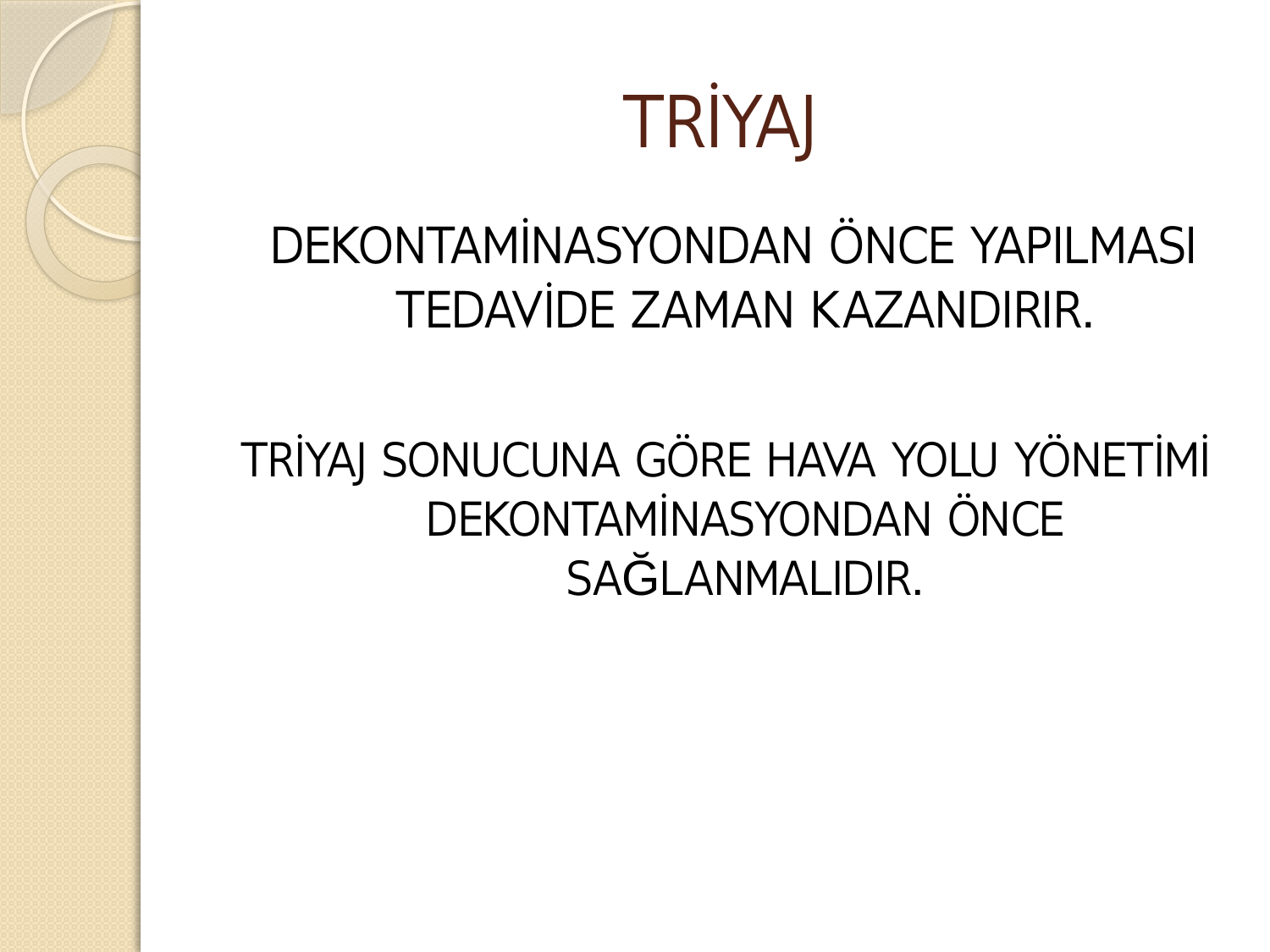

# TRİYAJ
 DEKONTAMİNASYONDAN ÖNCE YAPILMASI TEDAVİDE ZAMAN KAZANDIRIR.

TRİYAJ SONUCUNA GÖRE HAVA YOLU YÖNETİMİ DEKONTAMİNASYONDAN ÖNCE SAĞLANMALIDIR.